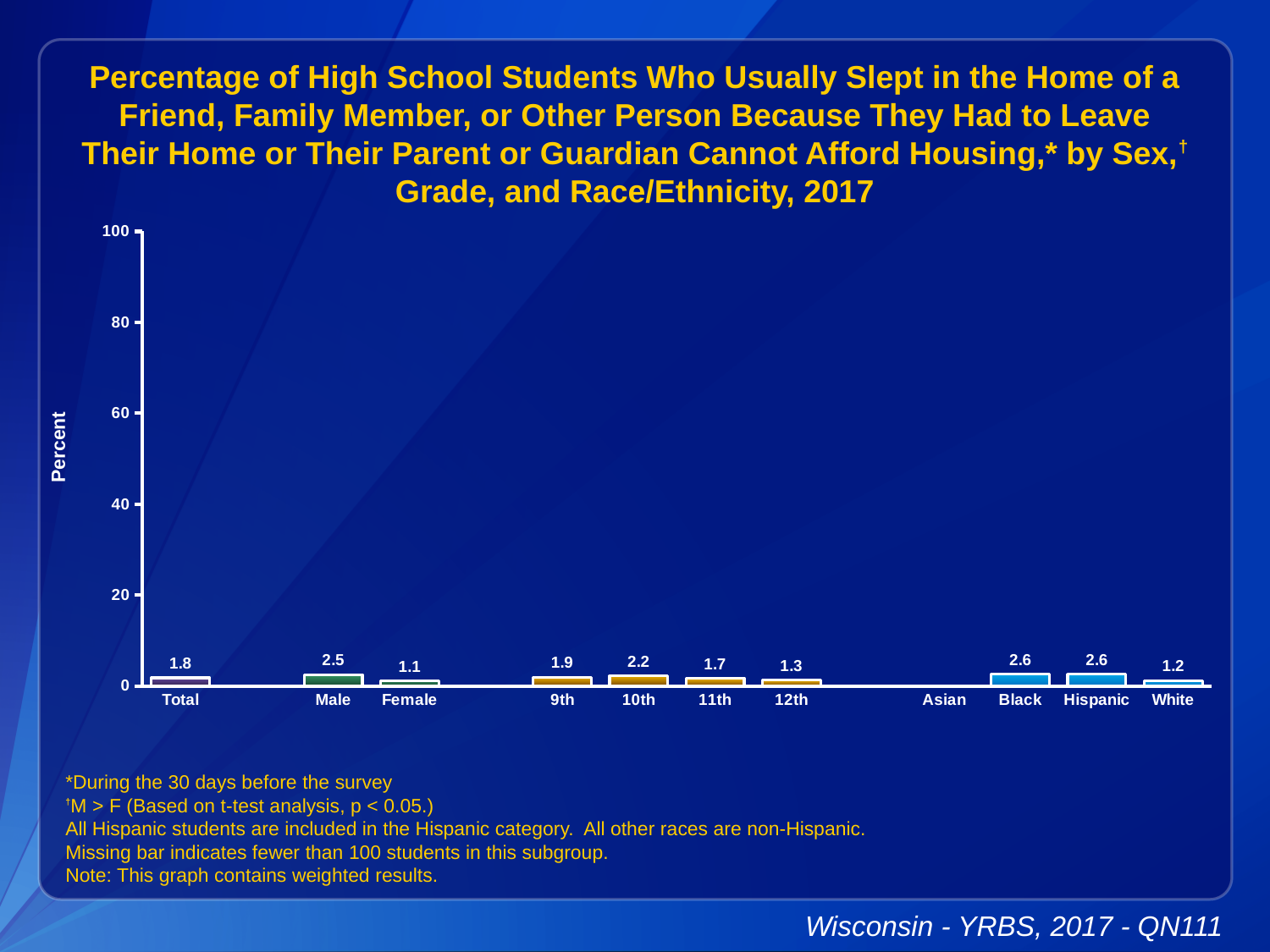

Percentage of High School Students Who Usually Slept in the Home of a Friend, Family Member, or Other Person Because They Had to Leave Their Home or Their Parent or Guardian Cannot Afford Housing,* by Sex,† Grade, and Race/Ethnicity, 2017

### Chart

| Category | Series 1 |
|---|---|
| Total | 1.8 |
|  | None |
| Male | 2.5 |
| Female | 1.1 |
|  | None |
| 9th | 1.9 |
| 10th | 2.2 |
| 11th | 1.7 |
| 12th | 1.3 |
|  | None |
| Asian | None |
| Black | 2.6 |
| Hispanic | 2.6 |
| White | 1.2 |
*During the 30 days before the survey
†M > F (Based on t-test analysis, p < 0.05.)
All Hispanic students are included in the Hispanic category.  All other races are non-Hispanic.
Missing bar indicates fewer than 100 students in this subgroup.
Note: This graph contains weighted results.
Wisconsin - YRBS, 2017 - QN111